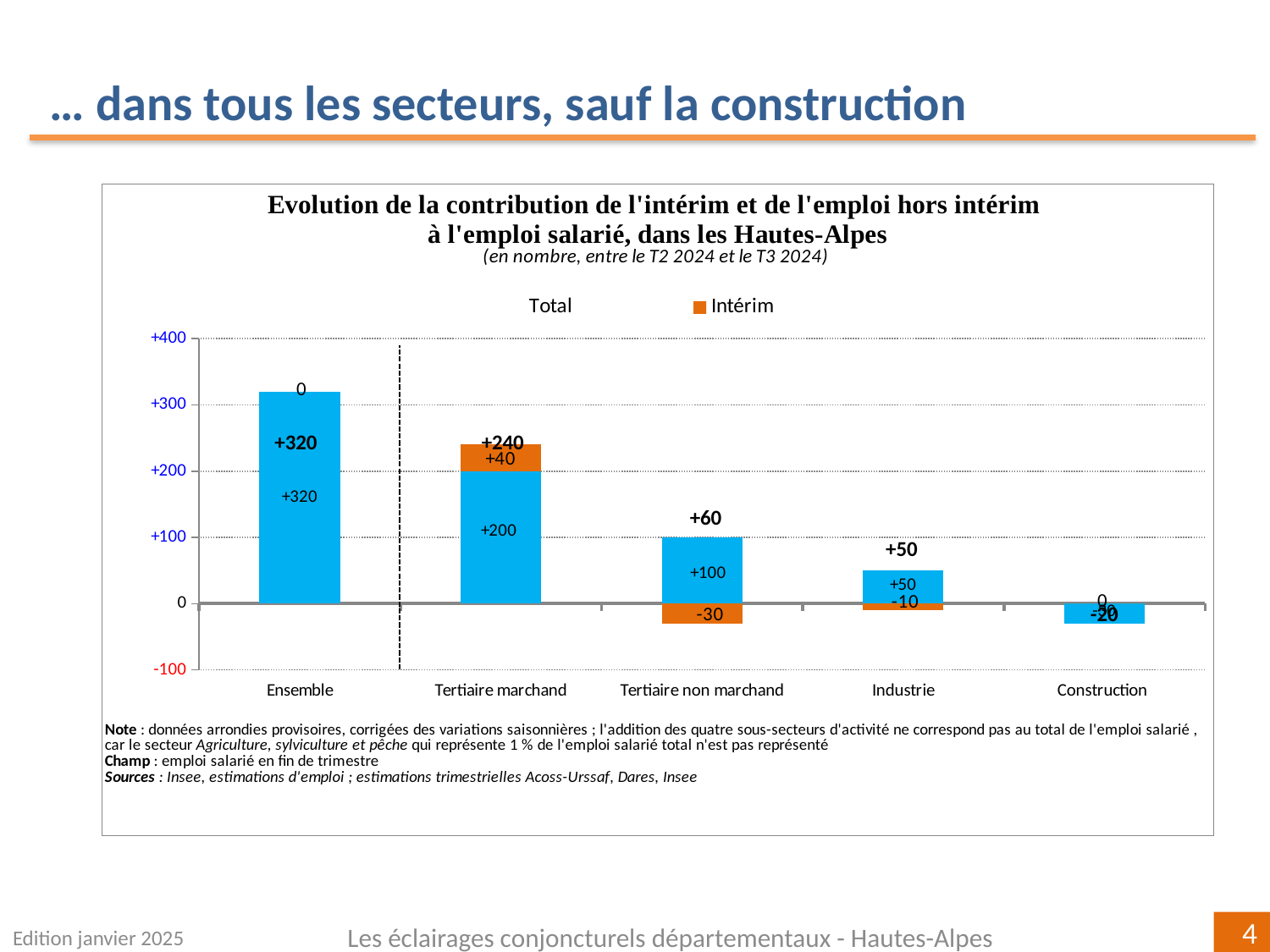

… dans tous les secteurs, sauf la construction

### Chart

| Category |  |  |  |
|---|---|---|---|
| Ensemble | 320.0 | 0.0 | 320.0 |
| Tertiaire marchand | 200.0 | 40.0 | 240.0 |
| Tertiaire non marchand | 100.0 | -30.0 | 60.0 |
| Industrie | 50.0 | -10.0 | 50.0 |
| Construction
 | -30.0 | 0.0 | -20.0 |
Edition janvier 2025
Les éclairages conjoncturels départementaux - Hautes-Alpes
4